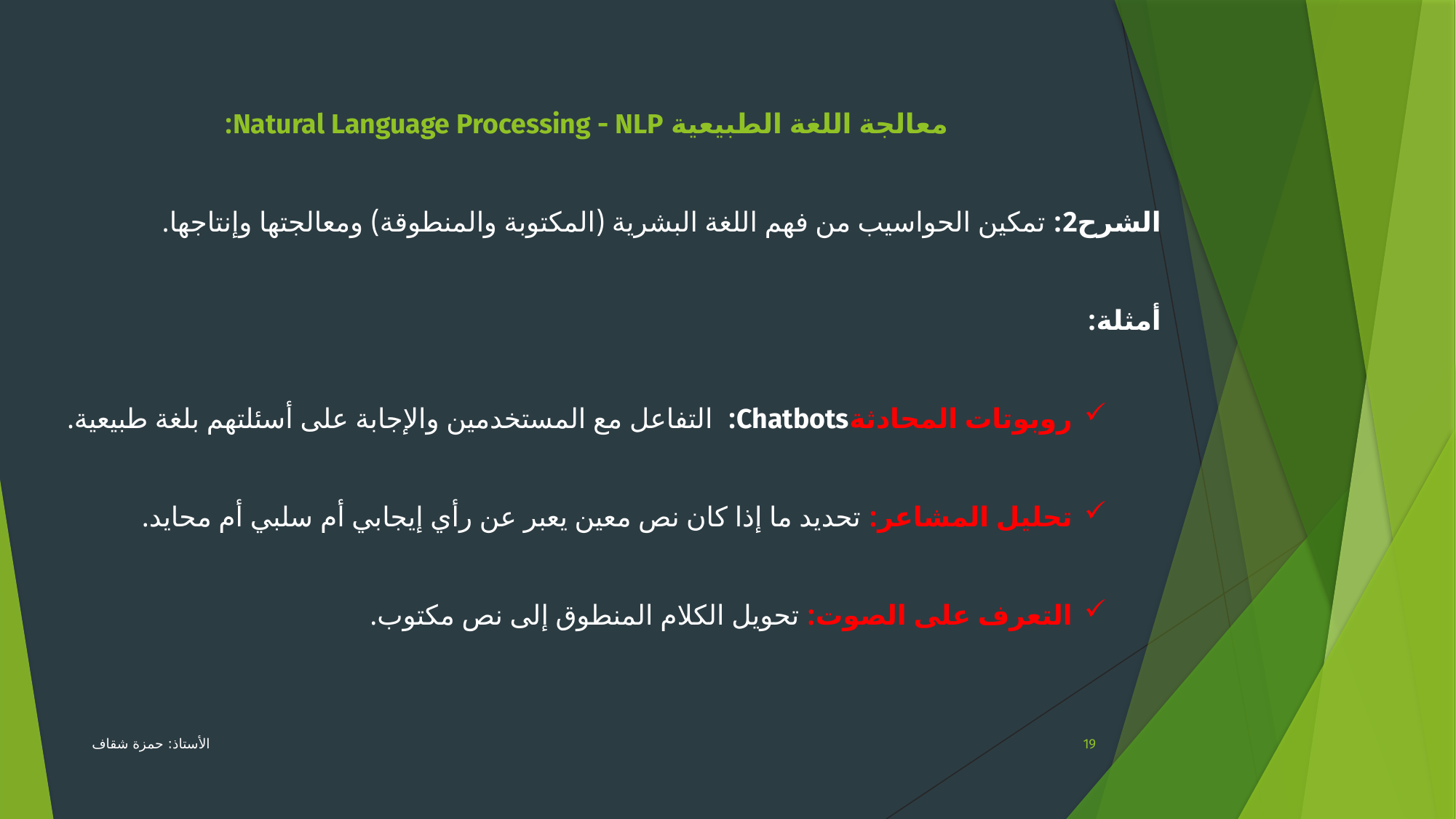

معالجة اللغة الطبيعية Natural Language Processing - NLP:
الشرح2: تمكين الحواسيب من فهم اللغة البشرية (المكتوبة والمنطوقة) ومعالجتها وإنتاجها.
أمثلة:
روبوتات المحادثةChatbots:  التفاعل مع المستخدمين والإجابة على أسئلتهم بلغة طبيعية.
تحليل المشاعر: تحديد ما إذا كان نص معين يعبر عن رأي إيجابي أم سلبي أم محايد.
التعرف على الصوت: تحويل الكلام المنطوق إلى نص مكتوب.
الأستاذ: حمزة شقاف
19